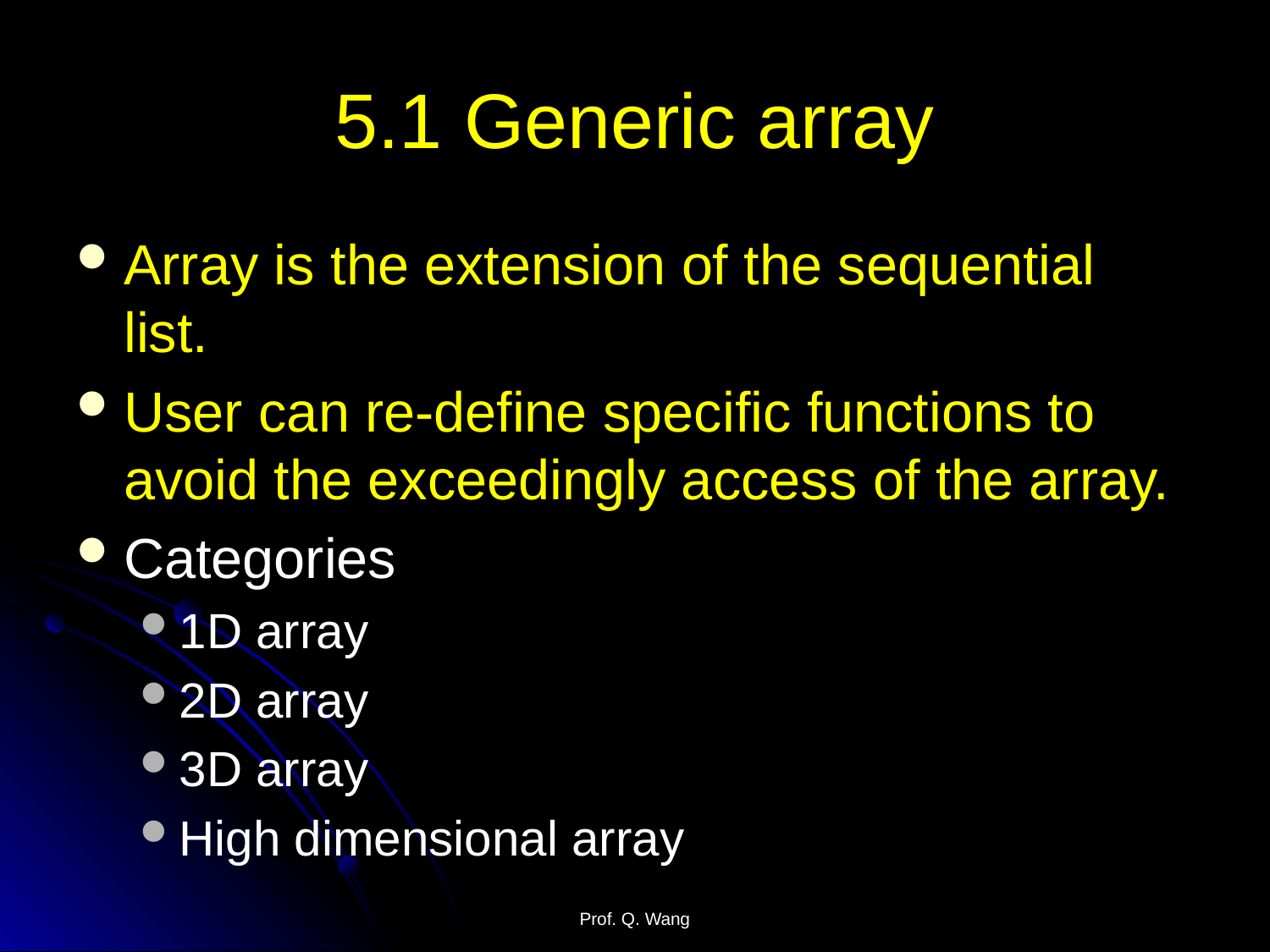

# 5.1 Generic array
Array is the extension of the sequential list.
User can re-define specific functions to avoid the exceedingly access of the array.
Categories
1D array
2D array
3D array
High dimensional array

Prof. Q. Wang